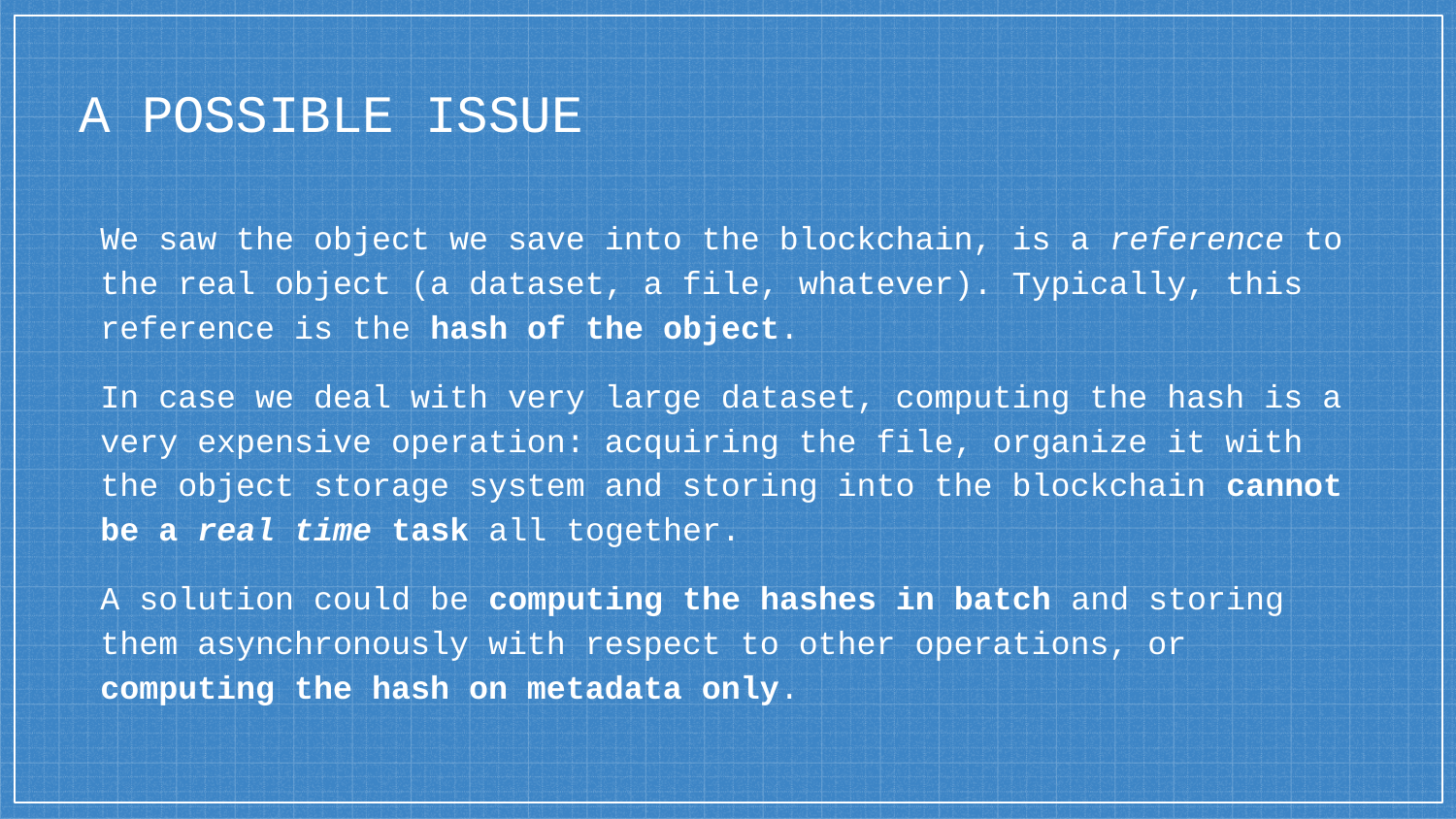

# A POSSIBLE ISSUE
We saw the object we save into the blockchain, is a reference to the real object (a dataset, a file, whatever). Typically, this reference is the hash of the object.
In case we deal with very large dataset, computing the hash is a very expensive operation: acquiring the file, organize it with the object storage system and storing into the blockchain cannot be a real time task all together.
A solution could be computing the hashes in batch and storing them asynchronously with respect to other operations, or computing the hash on metadata only.